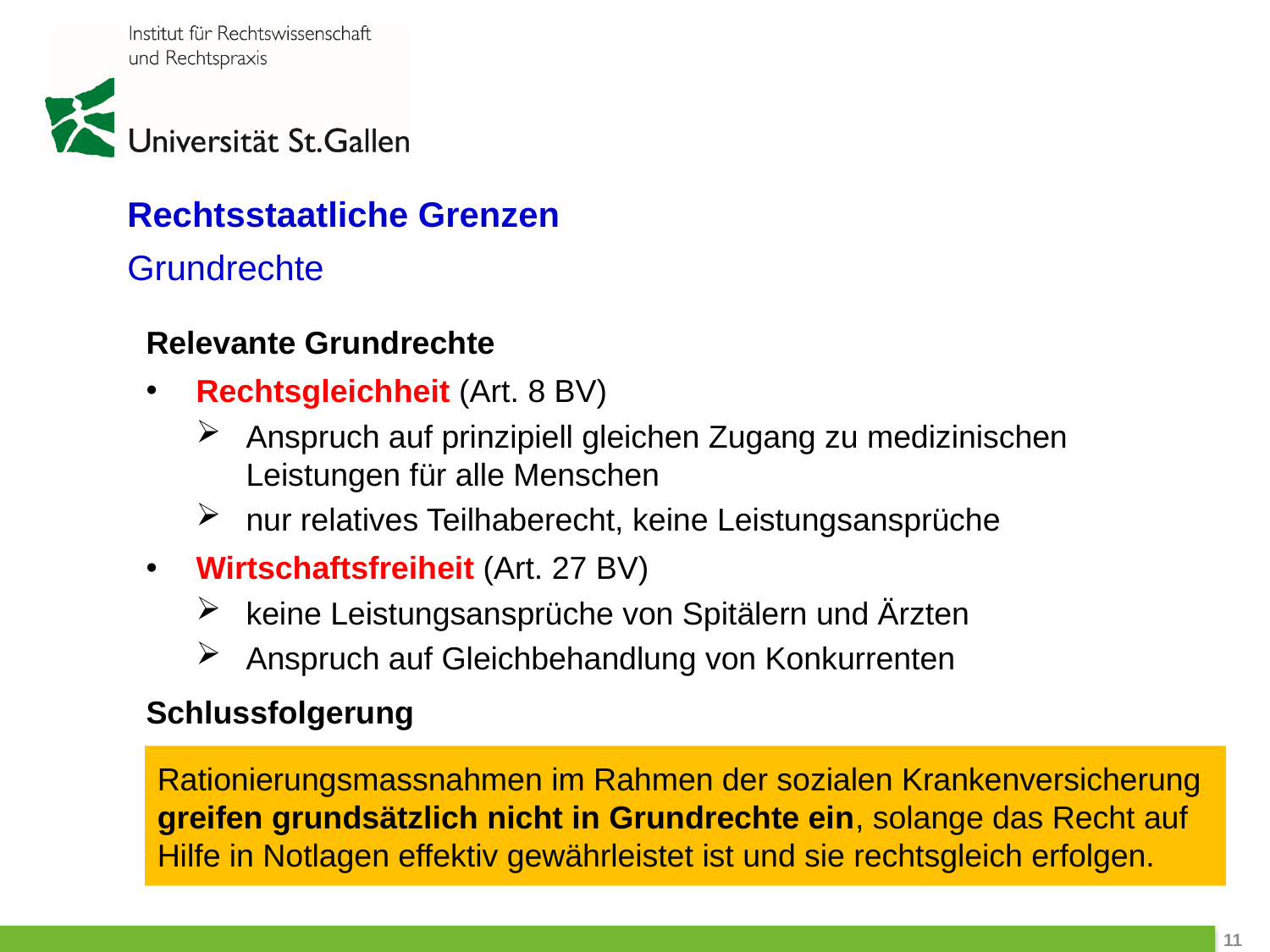

Rechtsstaatliche Grenzen
Grundrechte

Relevante Grundrechte
Rechtsgleichheit (Art. 8 BV)
Anspruch auf prinzipiell gleichen Zugang zu medizinischen Leistungen für alle Menschen
nur relatives Teilhaberecht, keine Leistungsansprüche
Wirtschaftsfreiheit (Art. 27 BV)
keine Leistungsansprüche von Spitälern und Ärzten
Anspruch auf Gleichbehandlung von Konkurrenten
Schlussfolgerung

Rationierungsmassnahmen im Rahmen der sozialen Krankenversicherung greifen grundsätzlich nicht in Grundrechte ein, solange das Recht auf Hilfe in Notlagen effektiv gewährleistet ist und sie rechtsgleich erfolgen.

     11